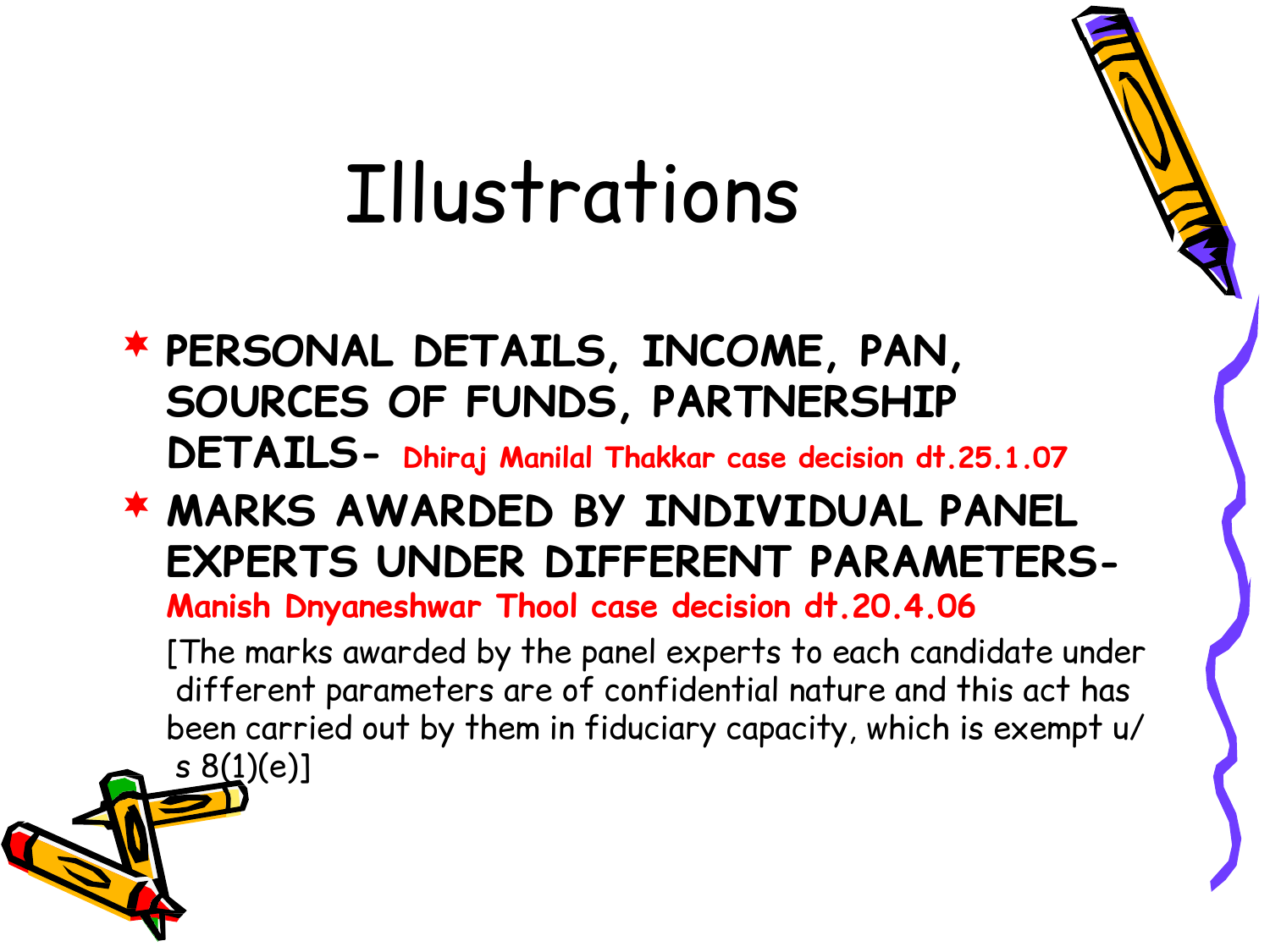

# Illustrations
PERSONAL DETAILS, INCOME, PAN,  SOURCES OF FUNDS, PARTNERSHIP  DETAILS- Dhiraj Manilal Thakkar case decision dt.25.1.07
MARKS AWARDED BY INDIVIDUAL PANEL  EXPERTS UNDER DIFFERENT PARAMETERS-
Manish Dnyaneshwar Thool case decision dt.20.4.06
[The marks awarded by the panel experts to each candidate under  different parameters are of confidential nature and this act has  been carried out by them in fiduciary capacity, which is exempt u/  s 8(1)(e)]